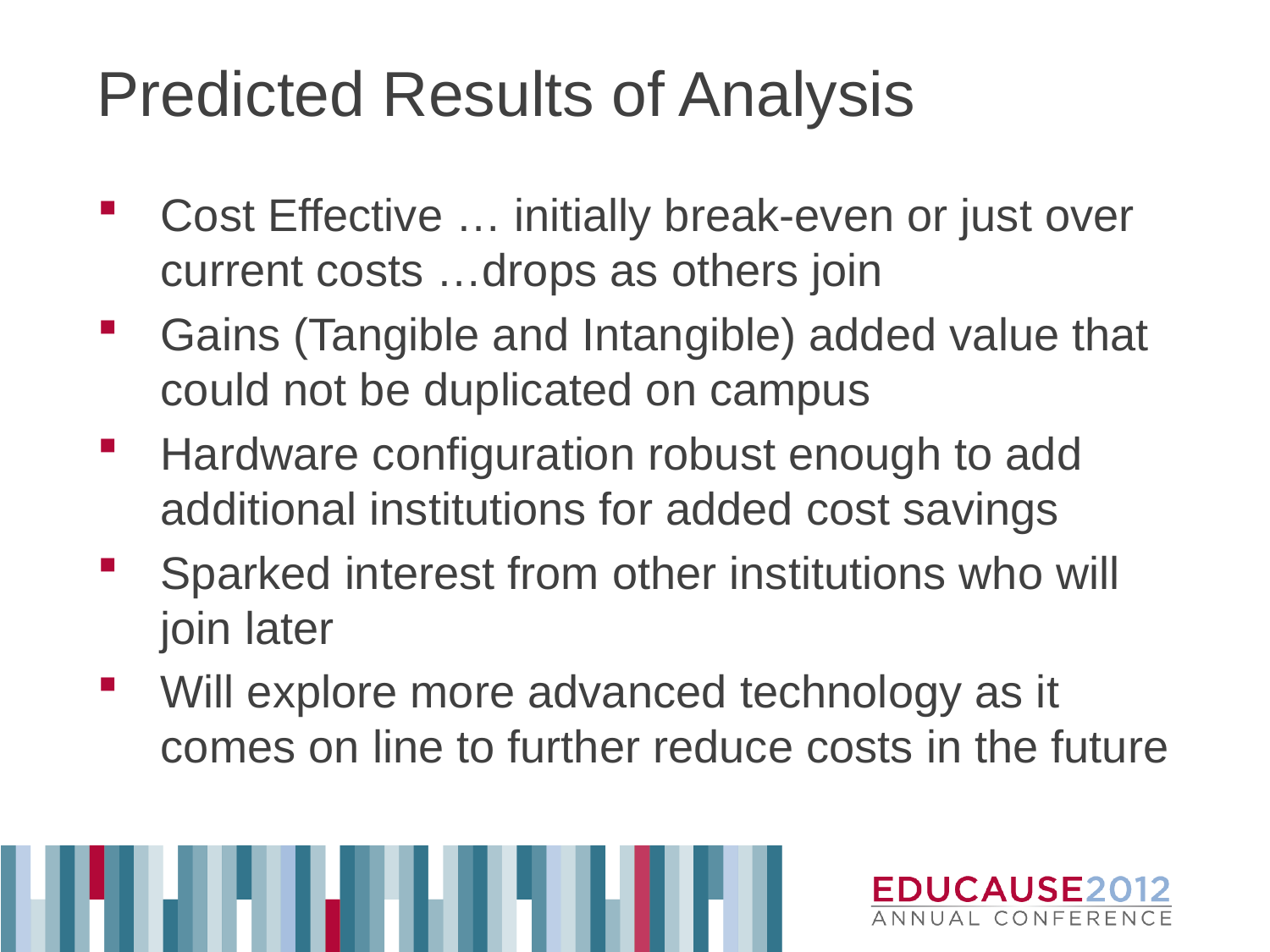

# Predicted Results of Analysis
Cost Effective … initially break-even or just over current costs …drops as others join
Gains (Tangible and Intangible) added value that could not be duplicated on campus
Hardware configuration robust enough to add additional institutions for added cost savings
Sparked interest from other institutions who will join later
Will explore more advanced technology as it comes on line to further reduce costs in the future